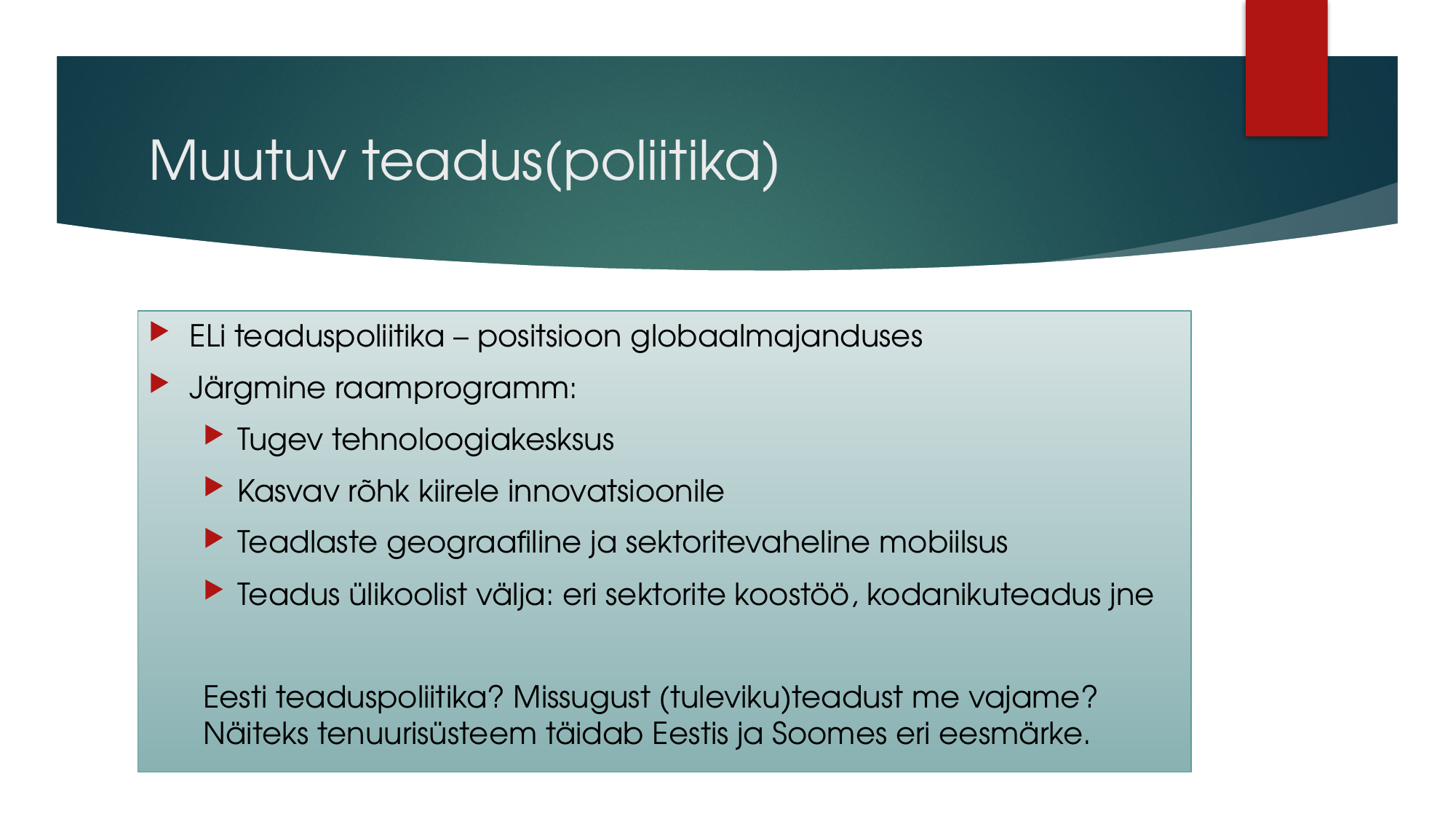

# Muutuv teadus(poliitika)
ELi teaduspoliitika – positsioon globaalmajanduses
Järgmine raamprogramm:
Tugev tehnoloogiakesksus
Kasvav rõhk kiirele innovatsioonile
Teadlaste geograafiline ja sektoritevaheline mobiilsus
Teadus ülikoolist välja: eri sektorite koostöö, kodanikuteadus jne

Eesti teaduspoliitika? Missugust (tuleviku)teadust me vajame? Näiteks tenuurisüsteem täidab Eestis ja Soomes eri eesmärke.